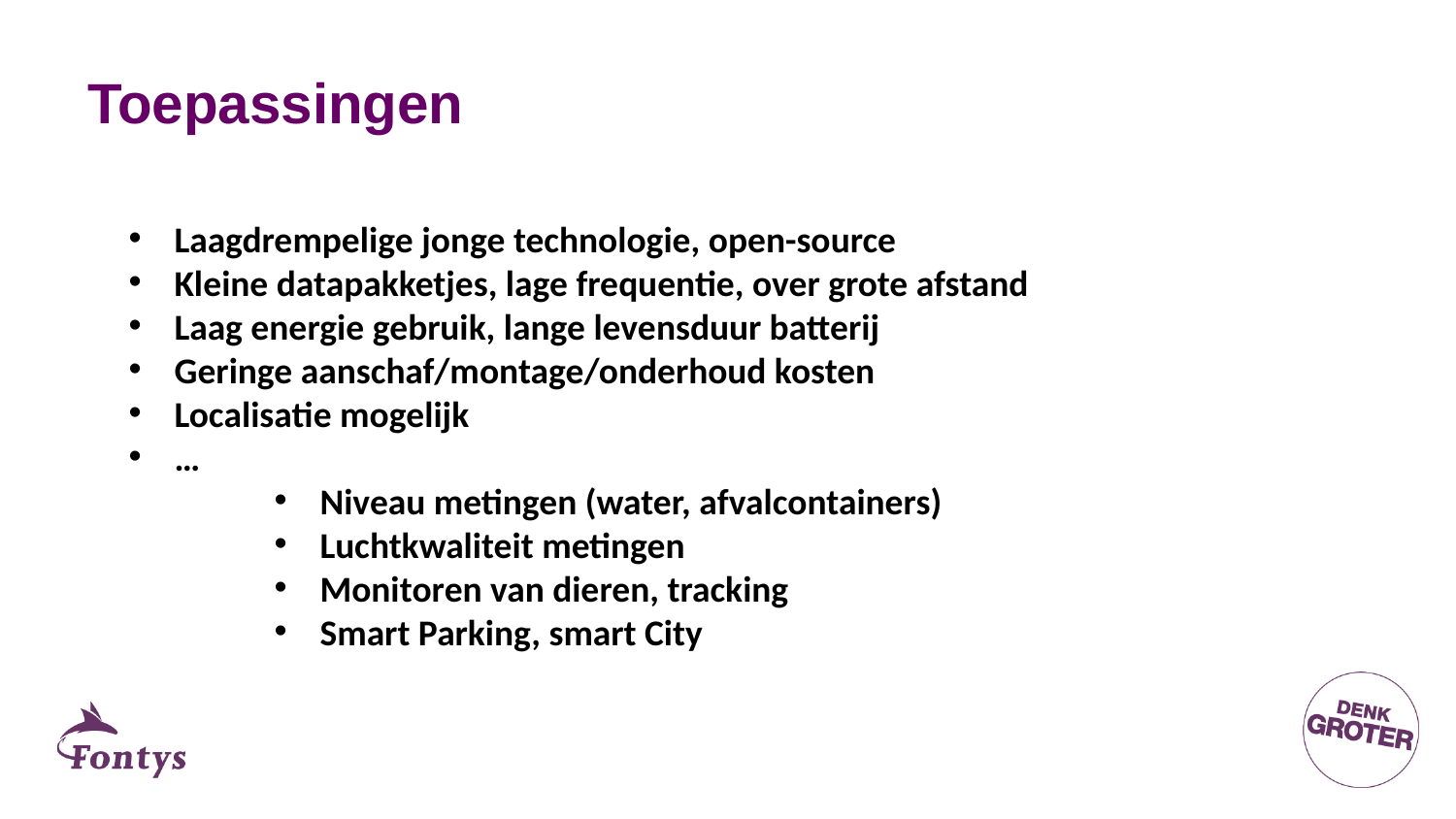

# Toepassingen
Laagdrempelige jonge technologie, open-source
Kleine datapakketjes, lage frequentie, over grote afstand
Laag energie gebruik, lange levensduur batterij
Geringe aanschaf/montage/onderhoud kosten
Localisatie mogelijk
…
Niveau metingen (water, afvalcontainers)
Luchtkwaliteit metingen
Monitoren van dieren, tracking
Smart Parking, smart City